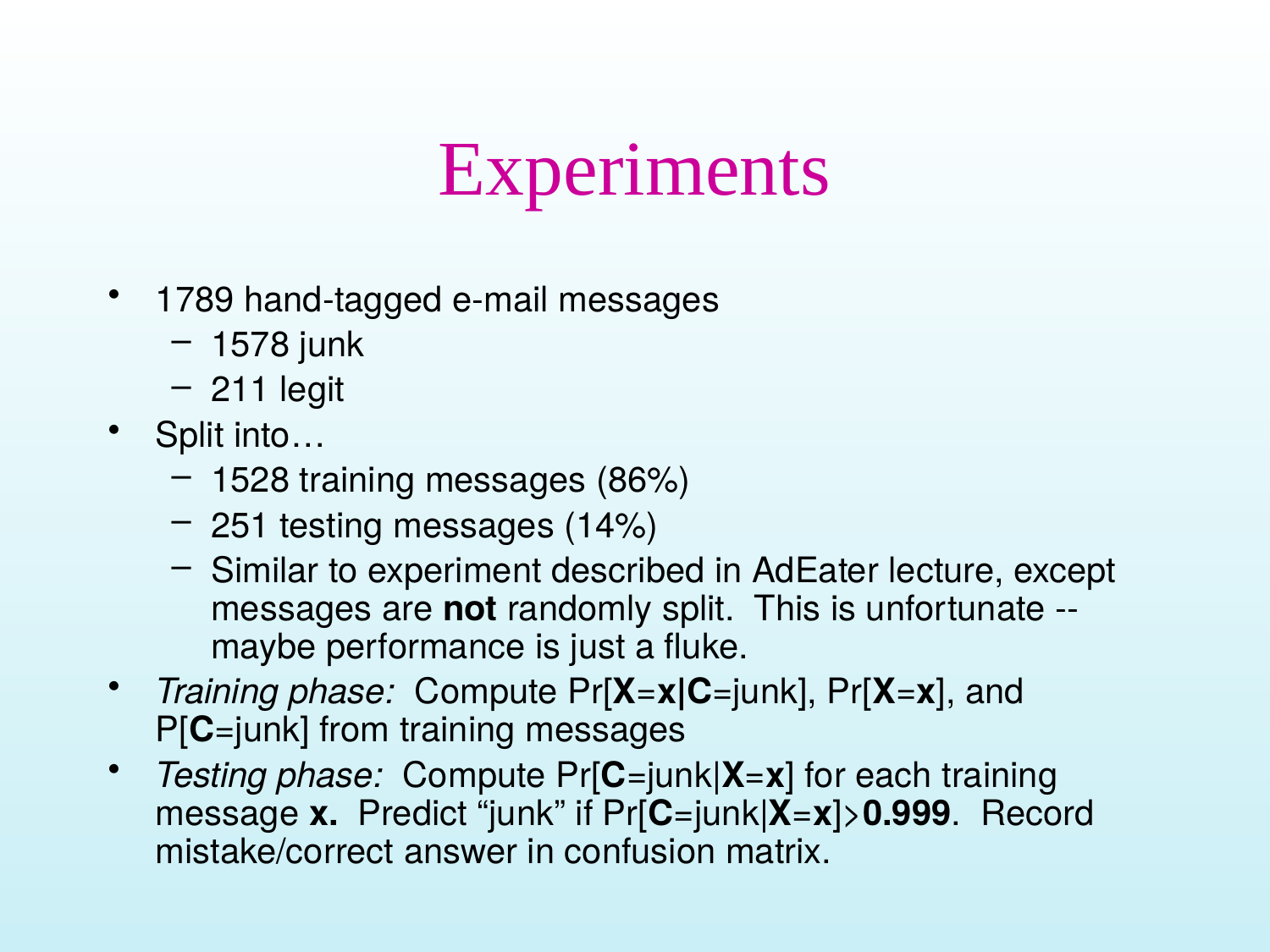

# Experiments
1789 hand-tagged e-mail messages
1578 junk
211 legit
Split into…
1528 training messages (86%)
251 testing messages (14%)
Similar to experiment described in AdEater lecture, except messages are not randomly split.  This is unfortunate -- maybe performance is just a fluke.
Training phase:  Compute Pr[X=x|C=junk], Pr[X=x], and P[C=junk] from training messages
Testing phase:  Compute Pr[C=junk|X=x] for each training message x.  Predict “junk” if Pr[C=junk|X=x]>0.999.  Record mistake/correct answer in confusion matrix.